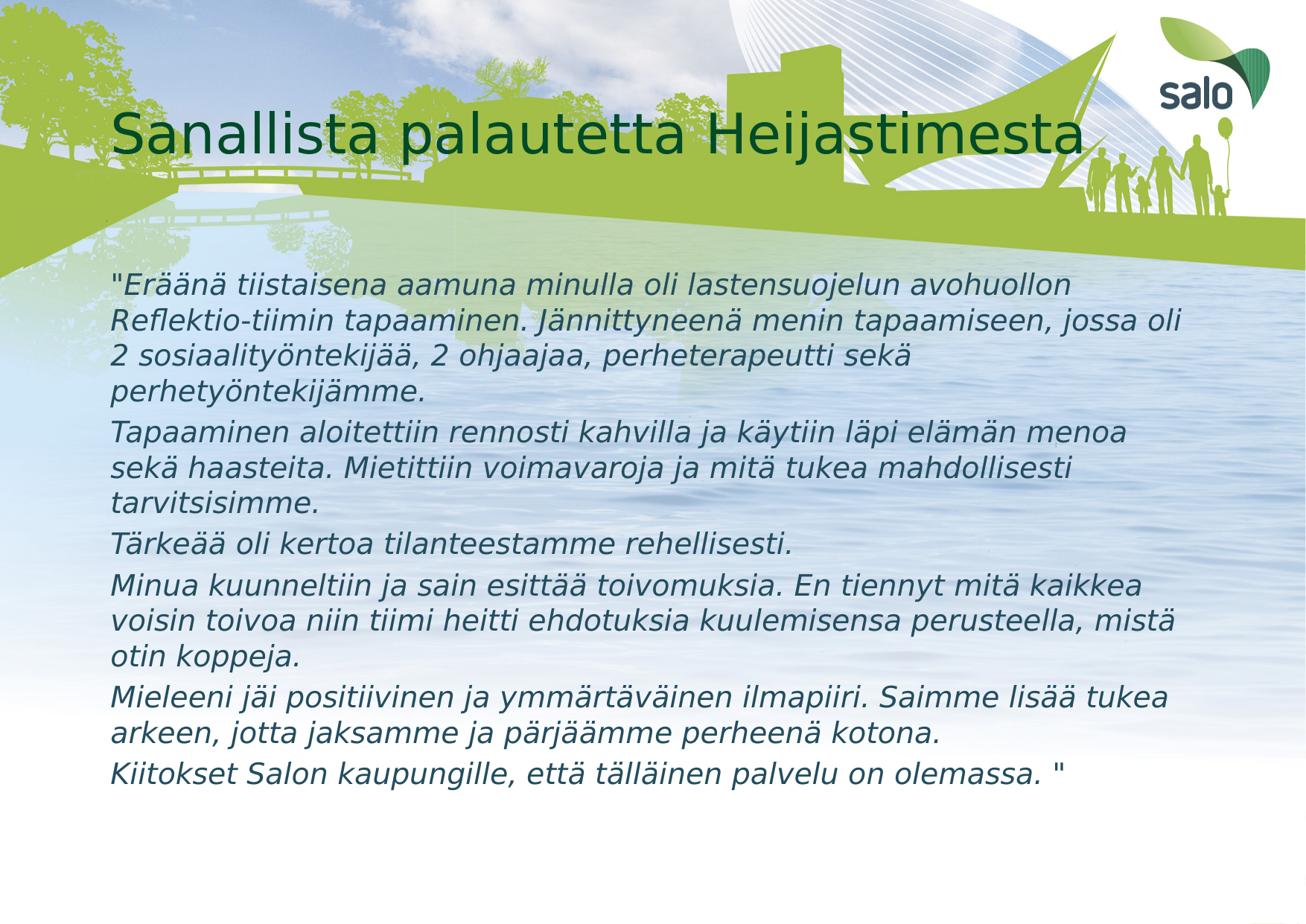

# Sanallista palautetta Heijastimesta
"Eräänä tiistaisena aamuna minulla oli lastensuojelun avohuollon Reflektio-tiimin tapaaminen. Jännittyneenä menin tapaamiseen, jossa oli 2 sosiaalityöntekijää, 2 ohjaajaa, perheterapeutti sekä perhetyöntekijämme.
Tapaaminen aloitettiin rennosti kahvilla ja käytiin läpi elämän menoa sekä haasteita. Mietittiin voimavaroja ja mitä tukea mahdollisesti tarvitsisimme.
Tärkeää oli kertoa tilanteestamme rehellisesti.
Minua kuunneltiin ja sain esittää toivomuksia. En tiennyt mitä kaikkea voisin toivoa niin tiimi heitti ehdotuksia kuulemisensa perusteella, mistä otin koppeja.
Mieleeni jäi positiivinen ja ymmärtäväinen ilmapiiri. Saimme lisää tukea arkeen, jotta jaksamme ja pärjäämme perheenä kotona.
Kiitokset Salon kaupungille, että tälläinen palvelu on olemassa. "